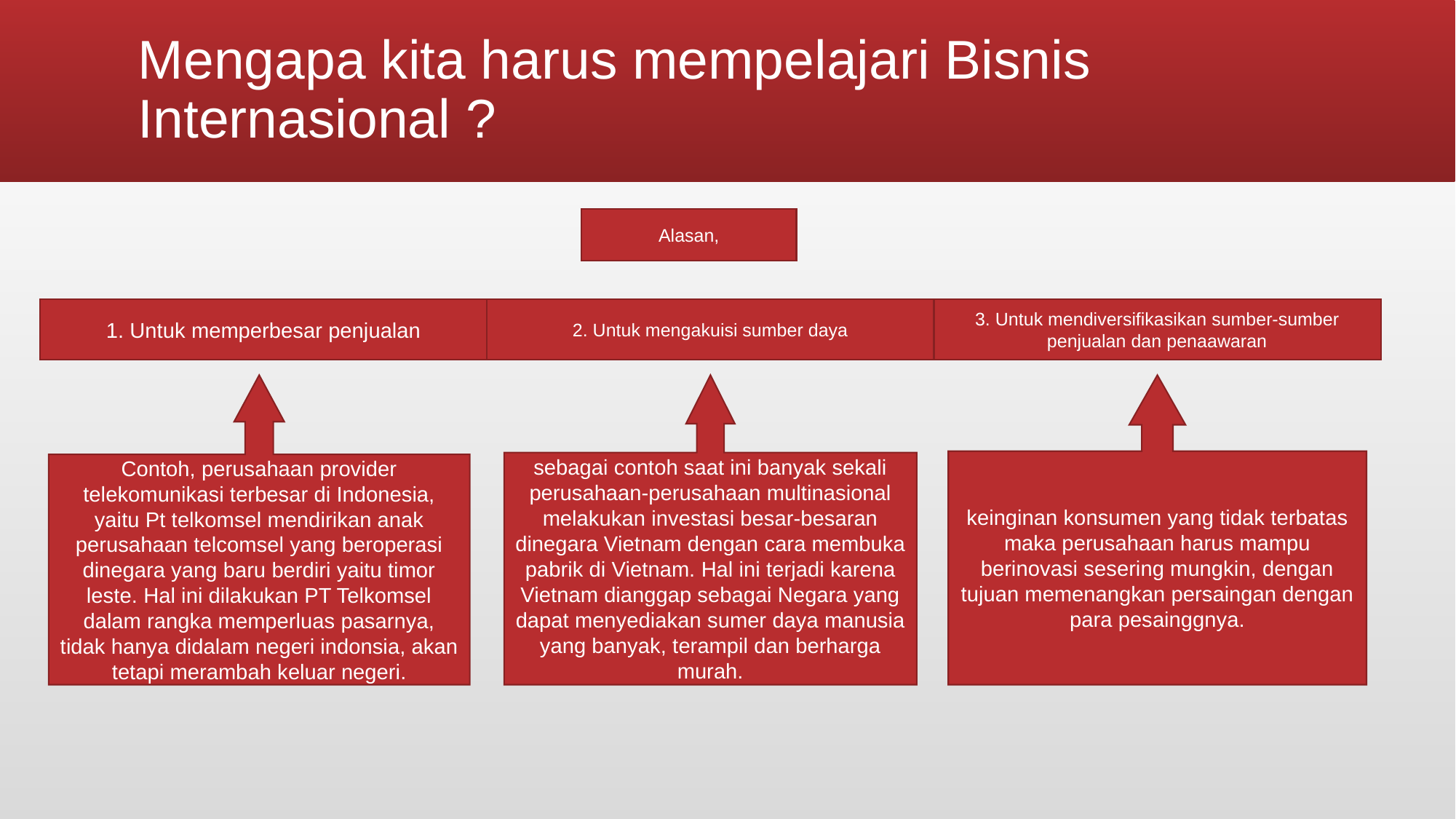

# Mengapa kita harus mempelajari Bisnis Internasional ?
Alasan,
1. Untuk memperbesar penjualan
2. Untuk mengakuisi sumber daya
3. Untuk mendiversifikasikan sumber-sumber penjualan dan penaawaran
Contoh, perusahaan provider telekomunikasi terbesar di Indonesia, yaitu Pt telkomsel mendirikan anak perusahaan telcomsel yang beroperasi dinegara yang baru berdiri yaitu timor leste. Hal ini dilakukan PT Telkomsel dalam rangka memperluas pasarnya, tidak hanya didalam negeri indonsia, akan tetapi merambah keluar negeri.
sebagai contoh saat ini banyak sekali perusahaan-perusahaan multinasional melakukan investasi besar-besaran dinegara Vietnam dengan cara membuka pabrik di Vietnam. Hal ini terjadi karena Vietnam dianggap sebagai Negara yang dapat menyediakan sumer daya manusia yang banyak, terampil dan berharga murah.
keinginan konsumen yang tidak terbatas maka perusahaan harus mampu berinovasi sesering mungkin, dengan tujuan memenangkan persaingan dengan para pesainggnya.